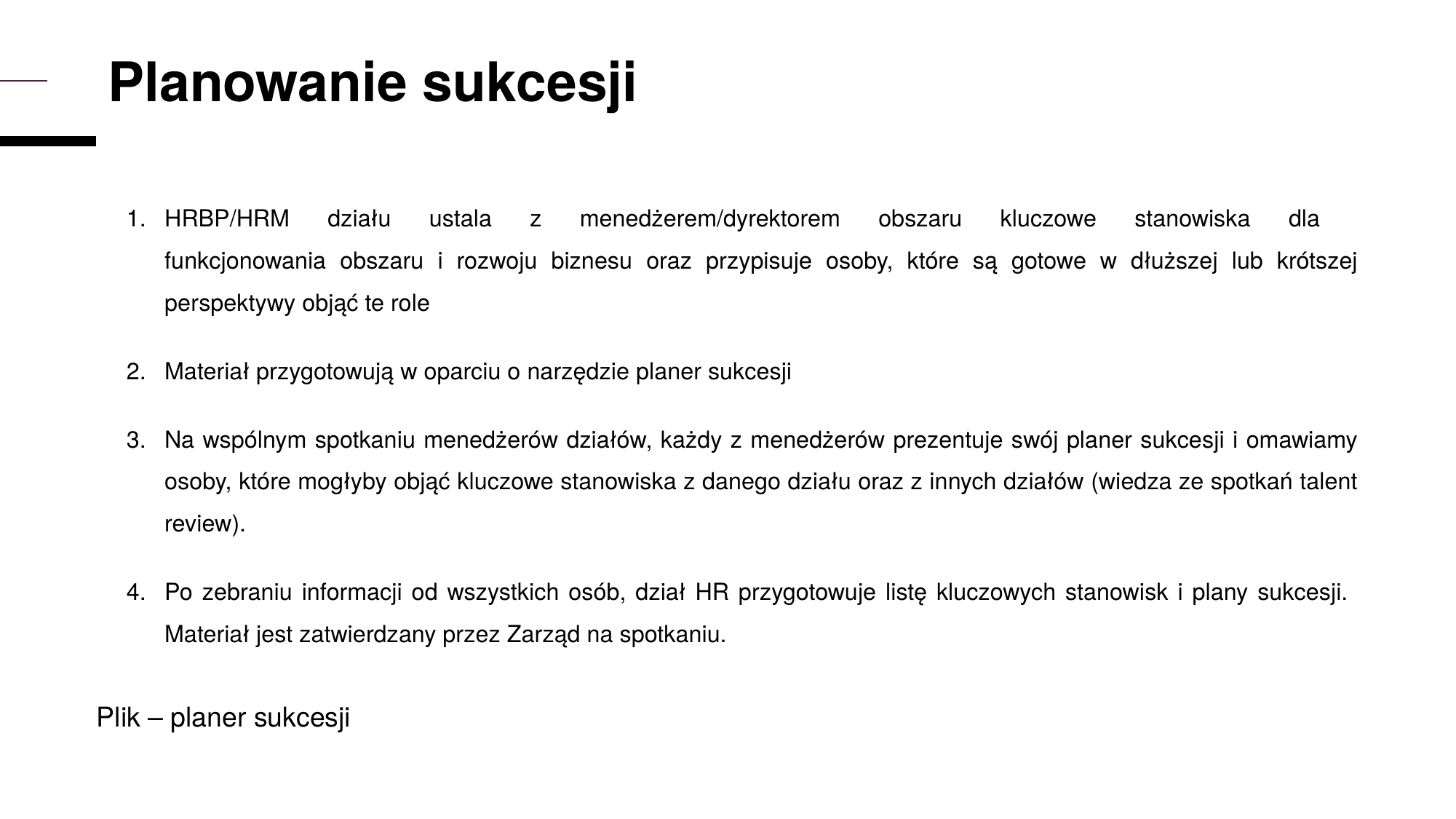

# Planowanie sukcesji

HRBP/HRM działu ustala z menedżerem/dyrektorem obszaru kluczowe stanowiska dla
funkcjonowania obszaru i rozwoju biznesu oraz przypisuje osoby, które są gotowe w dłuższej lub krótszej perspektywy objąć te role
Materiał przygotowują w oparciu o narzędzie planer sukcesji
Na wspólnym spotkaniu menedżerów działów, każdy z menedżerów prezentuje swój planer sukcesji i omawiamy osoby, które mogłyby objąć kluczowe stanowiska z danego działu oraz z innych działów (wiedza ze spotkań talent review).
Po zebraniu informacji od wszystkich osób, dział HR przygotowuje listę kluczowych stanowisk i plany sukcesji.  Materiał jest zatwierdzany przez Zarząd na spotkaniu.
Plik – planer sukcesji